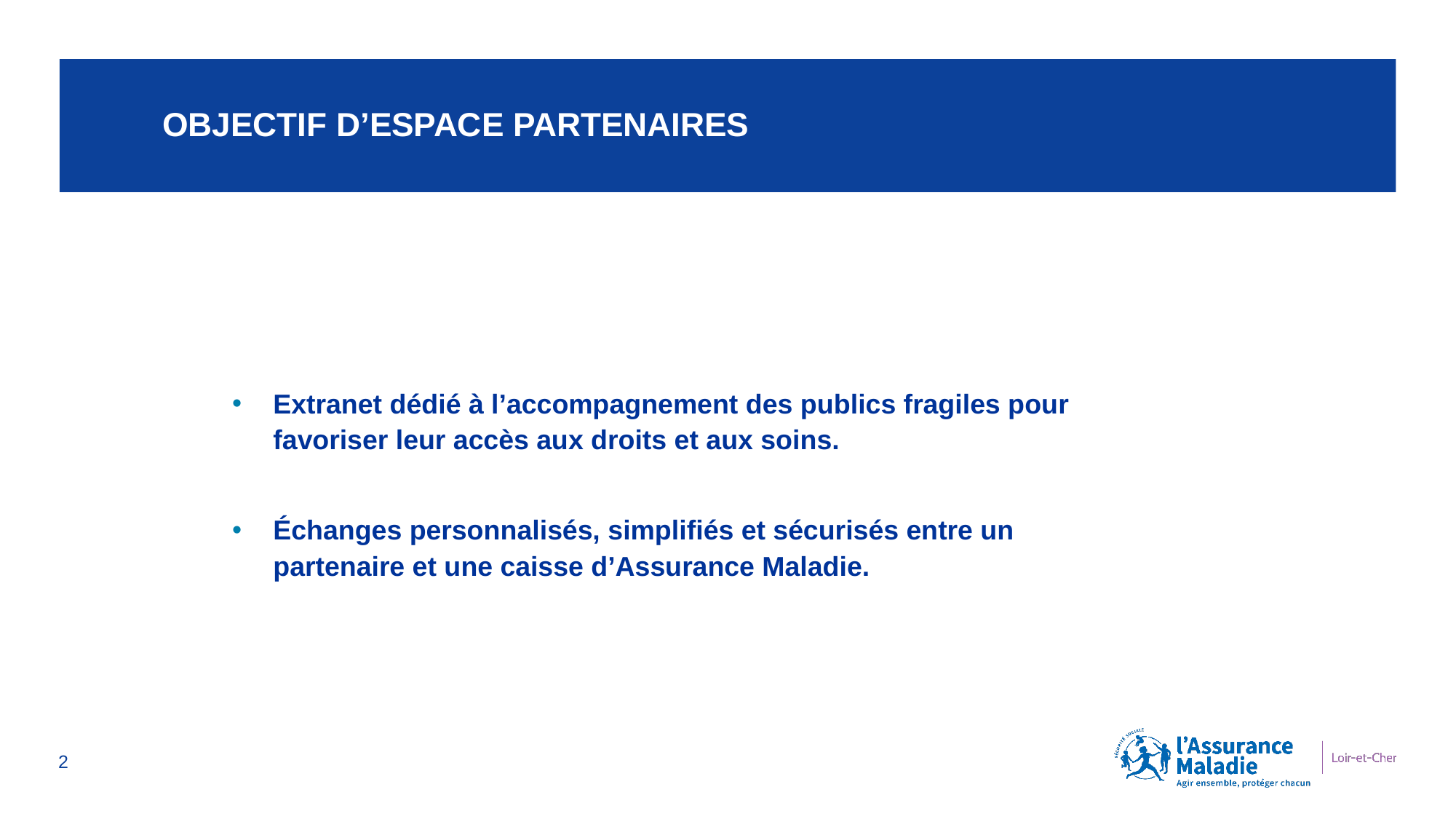

# Objectif d’espace partenaires

Extranet dédié à l’accompagnement des publics fragiles pour favoriser leur accès aux droits et aux soins.

Échanges personnalisés, simplifiés et sécurisés entre un partenaire et une caisse d’Assurance Maladie.

2